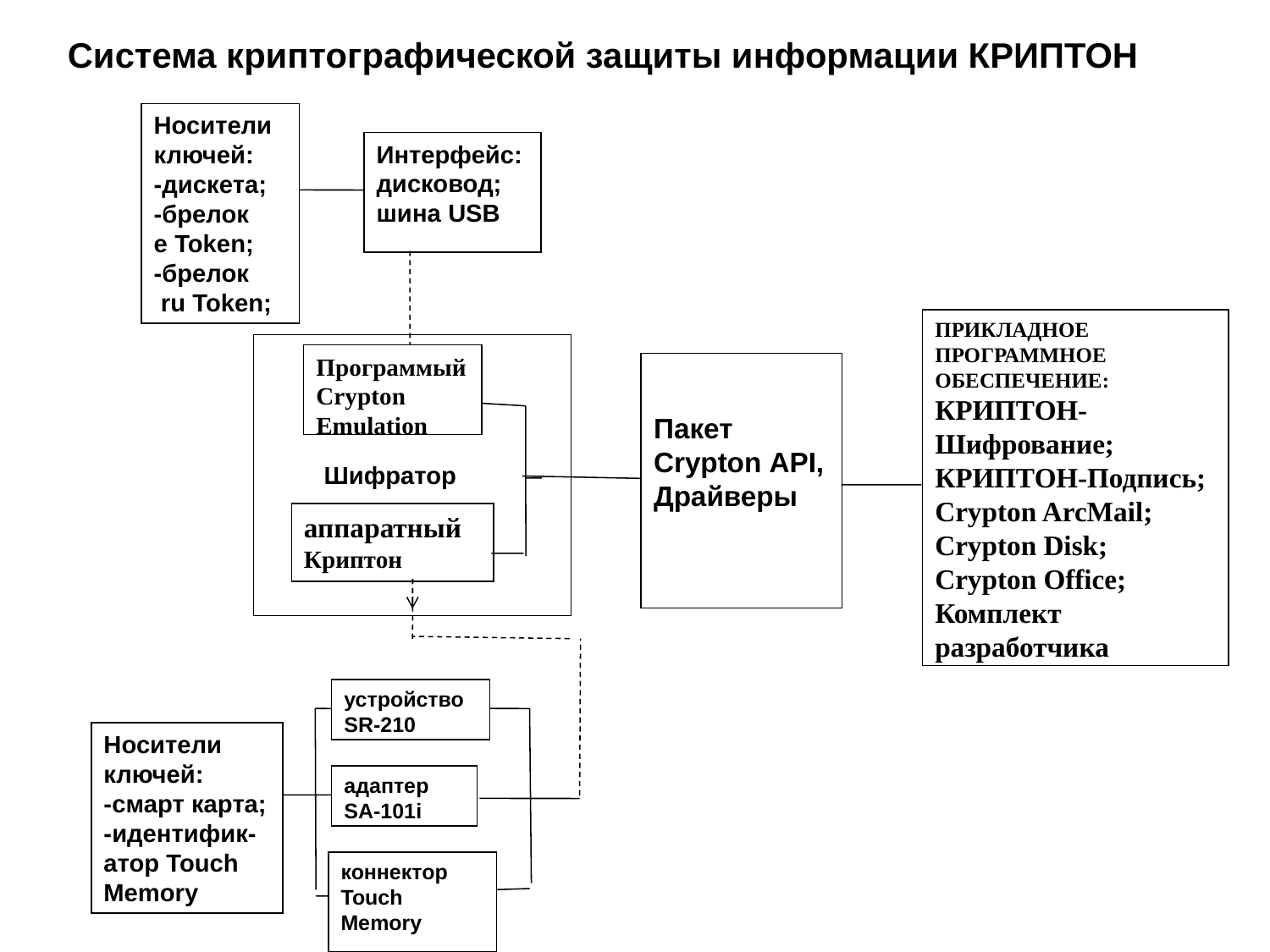

# Система криптографической защиты информации КРИПТОН
Носители ключей:
-дискета;
-брелок
e Token;
-брелок
 ru Token;

Интерфейс:
дисковод;
шина USB

ПРИКЛАДНОЕ
ПРОГРАММНОЕ
ОБЕСПЕЧЕНИЕ:
КРИПТОН-Шифрование;
КРИПТОН-Подпись;
Crypton ArcMail;
Crypton Disk;
Crypton Office;
Комплект разработчика

Программый Crypton Emulation

Пакет
Crypton API,
Драйверы

Шифратор

аппаратный Криптон

устройство
SR-210

Носители ключей:
-cмарт карта;
-идентифик-атор Touch Memory
адаптер
SA-101i

коннектор
Touch Memory